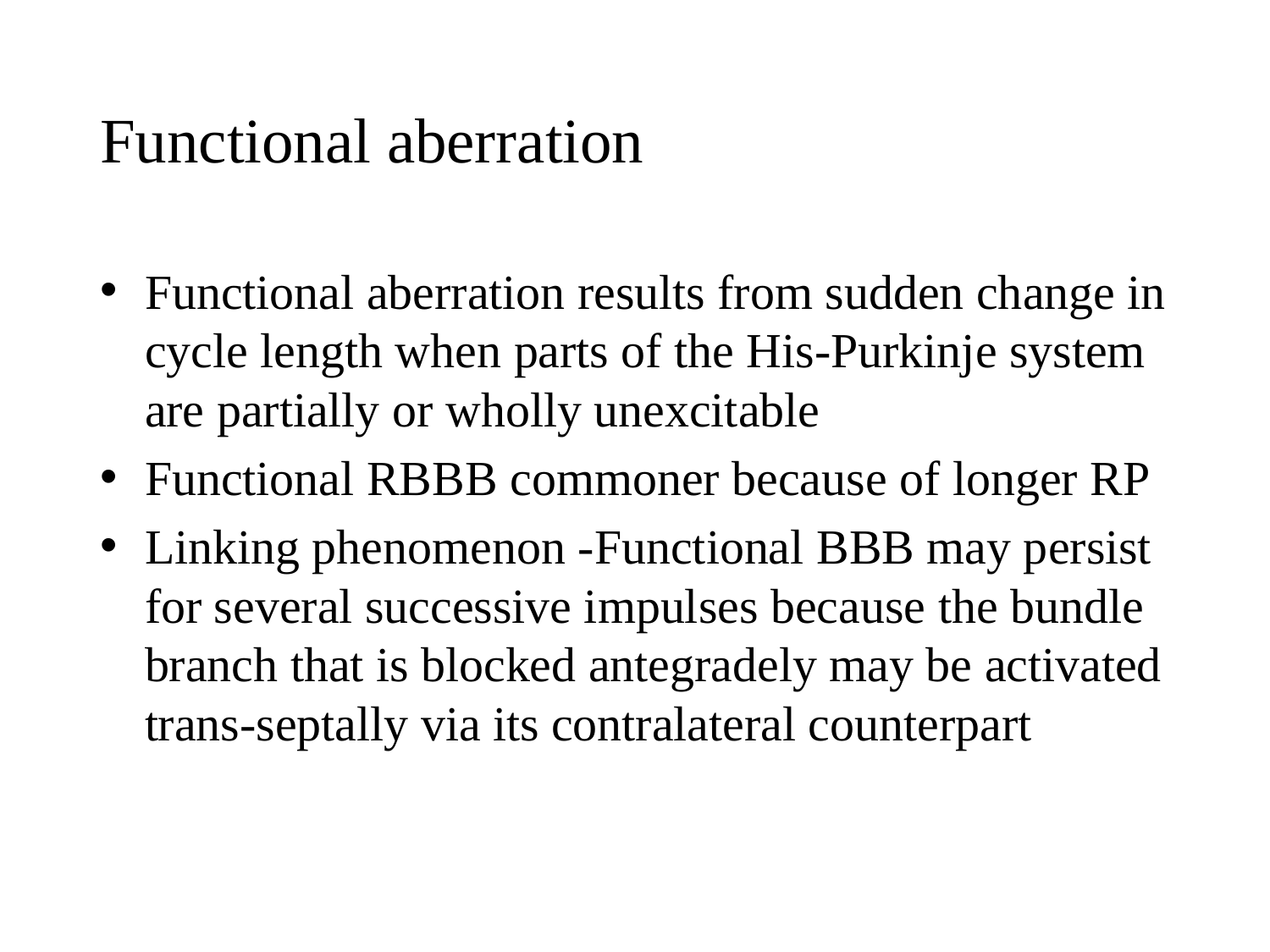

# Functional aberration
Functional aberration results from sudden change in cycle length when parts of the His-Purkinje system are partially or wholly unexcitable
Functional RBBB commoner because of longer RP
Linking phenomenon -Functional BBB may persist for several successive impulses because the bundle branch that is blocked antegradely may be activated trans-septally via its contralateral counterpart